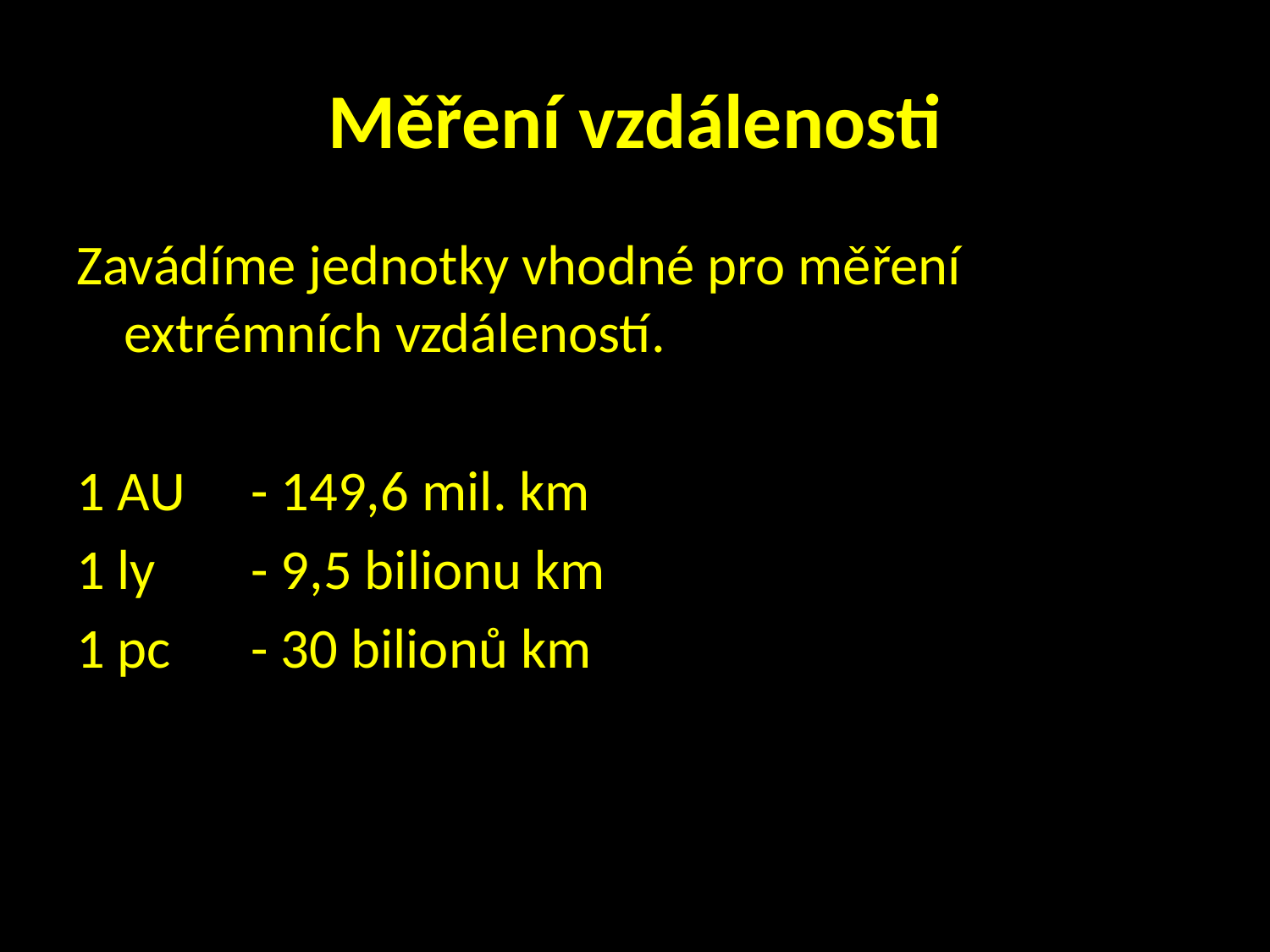

# Měření vzdálenosti
Zavádíme jednotky vhodné pro měření extrémních vzdáleností.

1 AU 	- 149,6 mil. km
1 ly 	- 9,5 bilionu km
1 pc	- 30 bilionů km